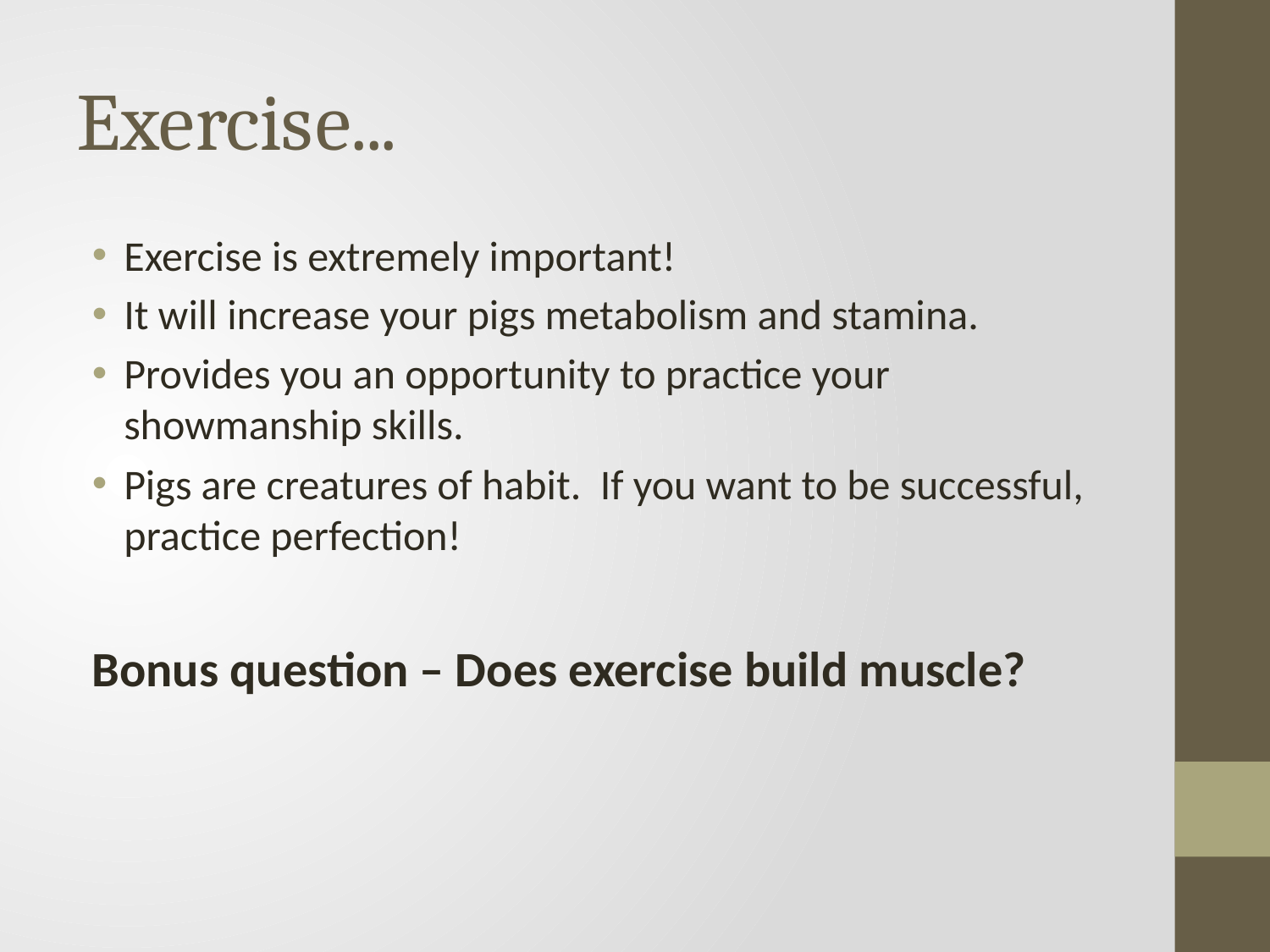

# Exercise...
Exercise is extremely important!
It will increase your pigs metabolism and stamina.
Provides you an opportunity to practice your showmanship skills.
Pigs are creatures of habit.  If you want to be successful, practice perfection!

Bonus question – Does exercise build muscle?